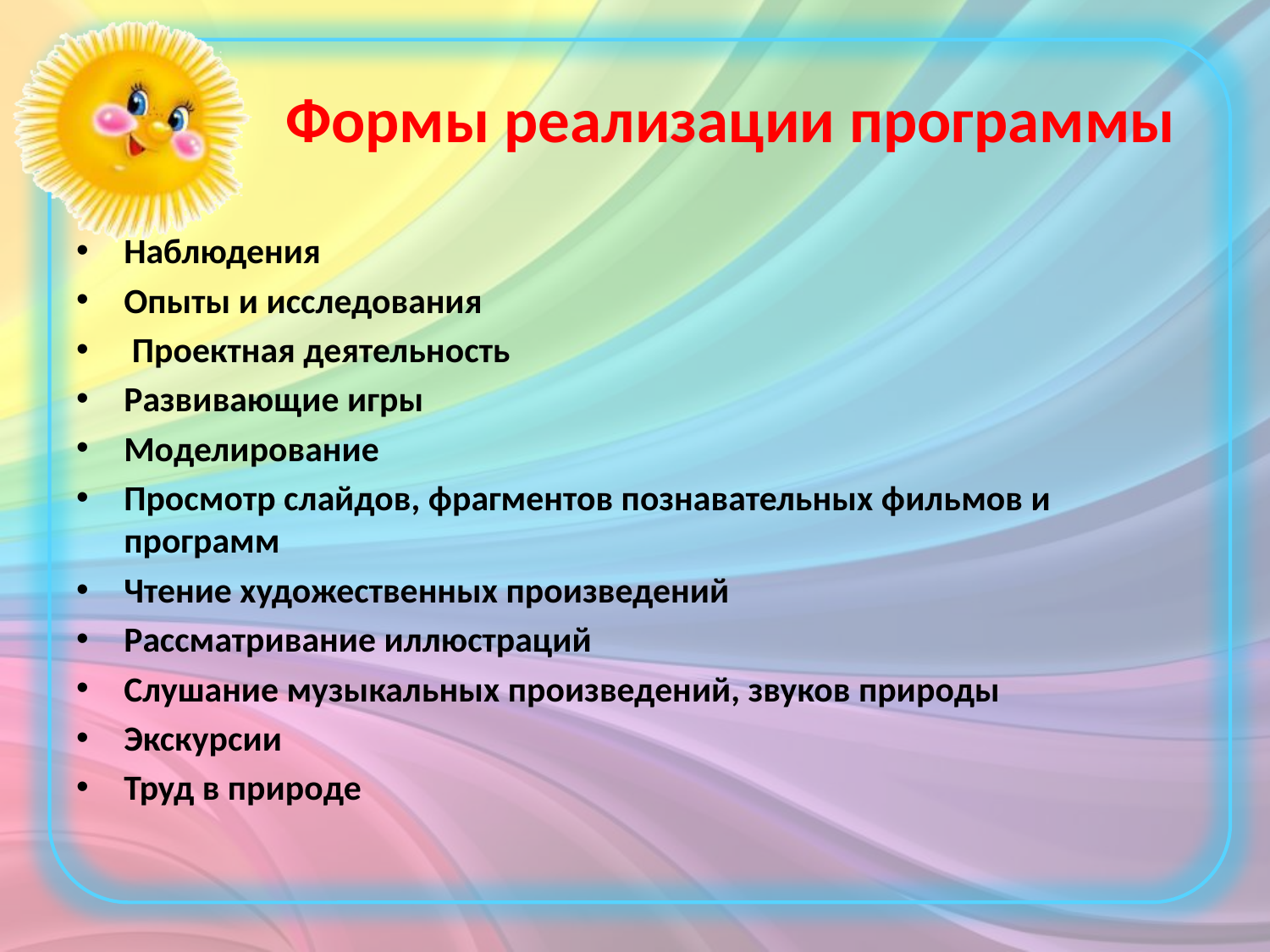

# Формы реализации программы
Наблюдения
Опыты и исследования
 Проектная деятельность
Развивающие игры
Моделирование
Просмотр слайдов, фрагментов познавательных фильмов и программ
Чтение художественных произведений
Рассматривание иллюстраций
Слушание музыкальных произведений, звуков природы
Экскурсии
Труд в природе